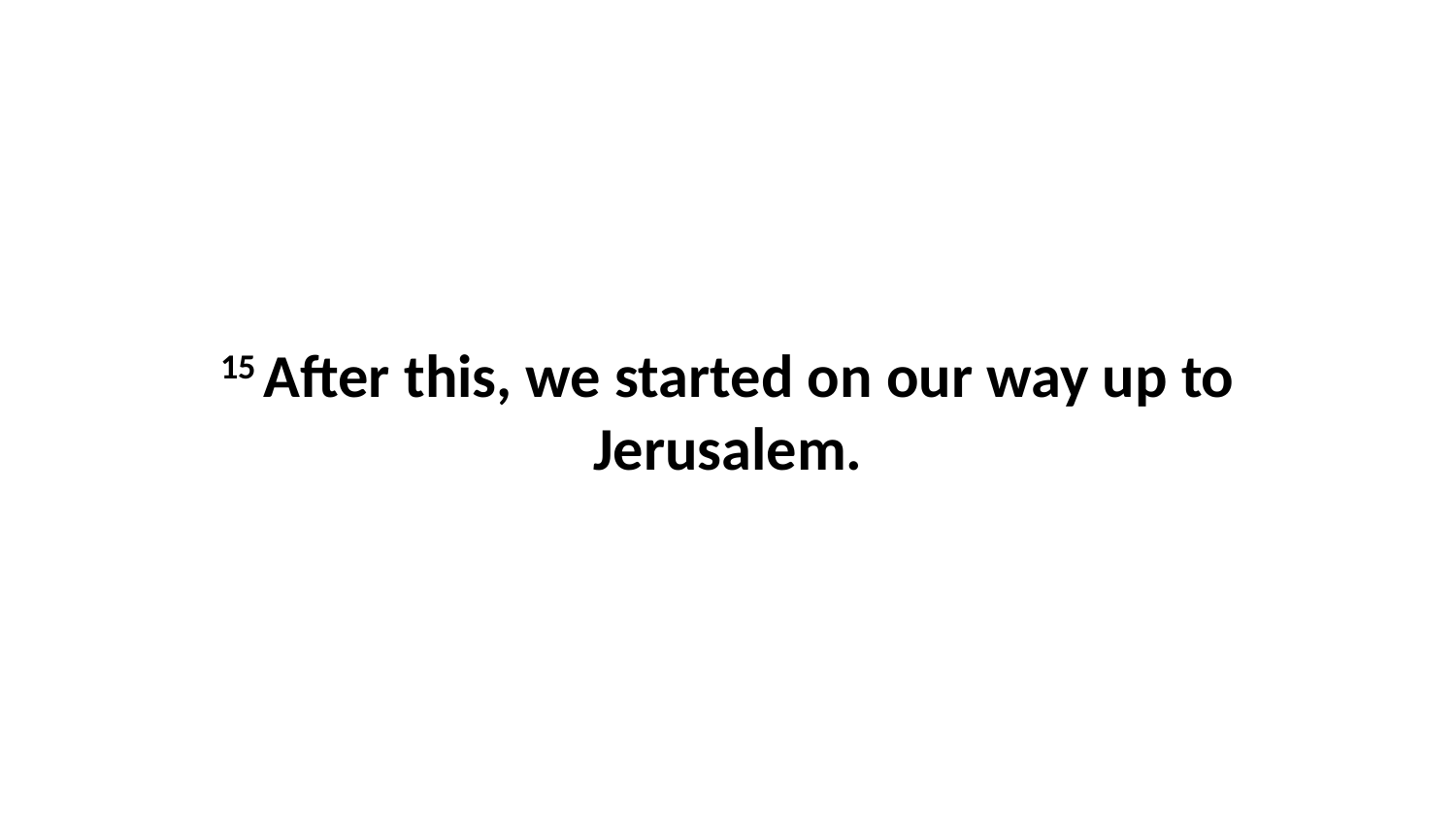

15 After this, we started on our way up to Jerusalem.